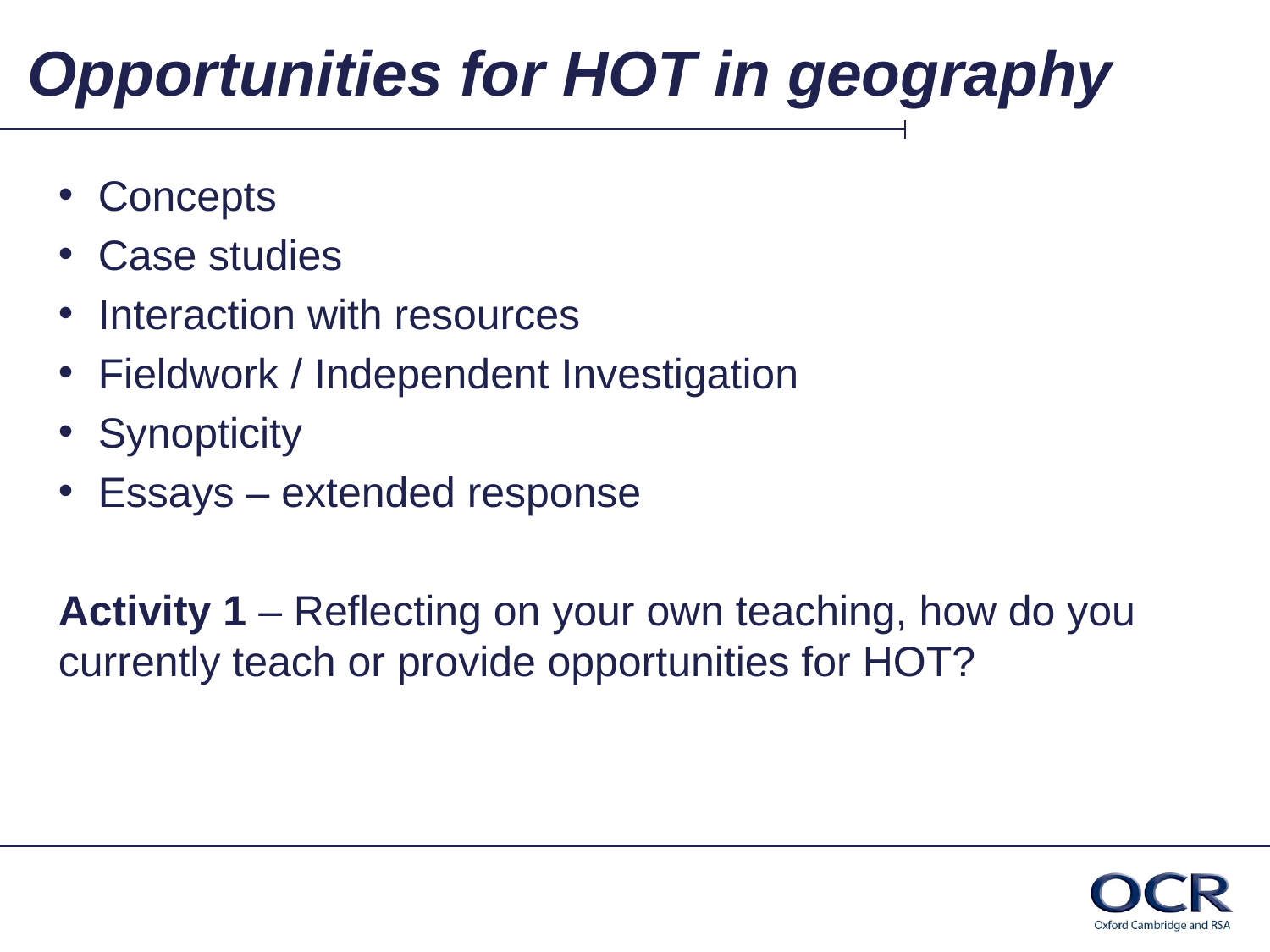

# Opportunities for HOT in geography
Concepts
Case studies
Interaction with resources
Fieldwork / Independent Investigation
Synopticity
Essays – extended response

Activity 1 – Reflecting on your own teaching, how do you currently teach or provide opportunities for HOT?